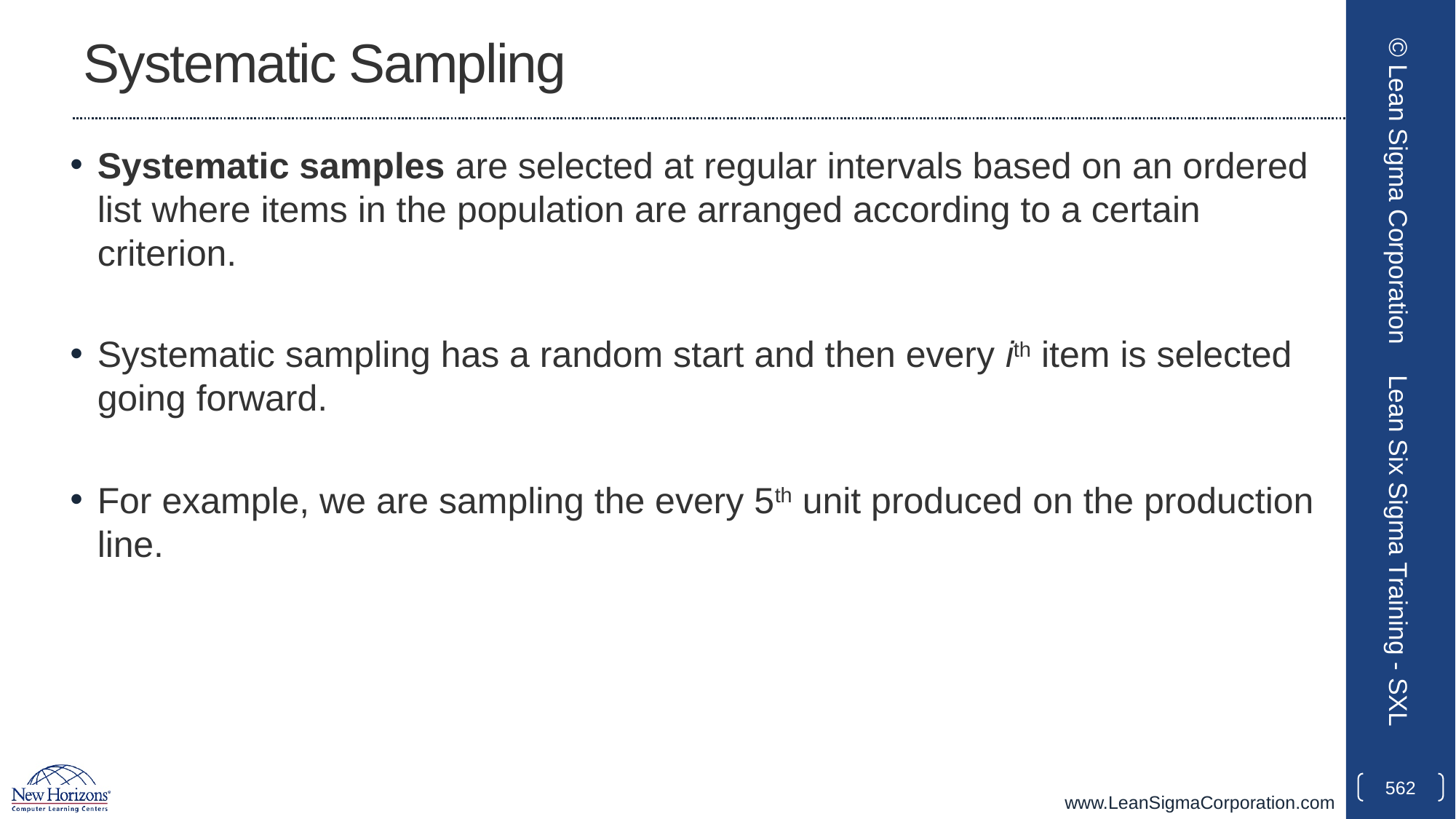

# Systematic Sampling
Systematic samples are selected at regular intervals based on an ordered list where items in the population are arranged according to a certain criterion.

Systematic sampling has a random start and then every ith item is selected going forward.

For example, we are sampling the every 5th unit produced on the production line.
© Lean Sigma Corporation
Lean Six Sigma Training - SXL
562